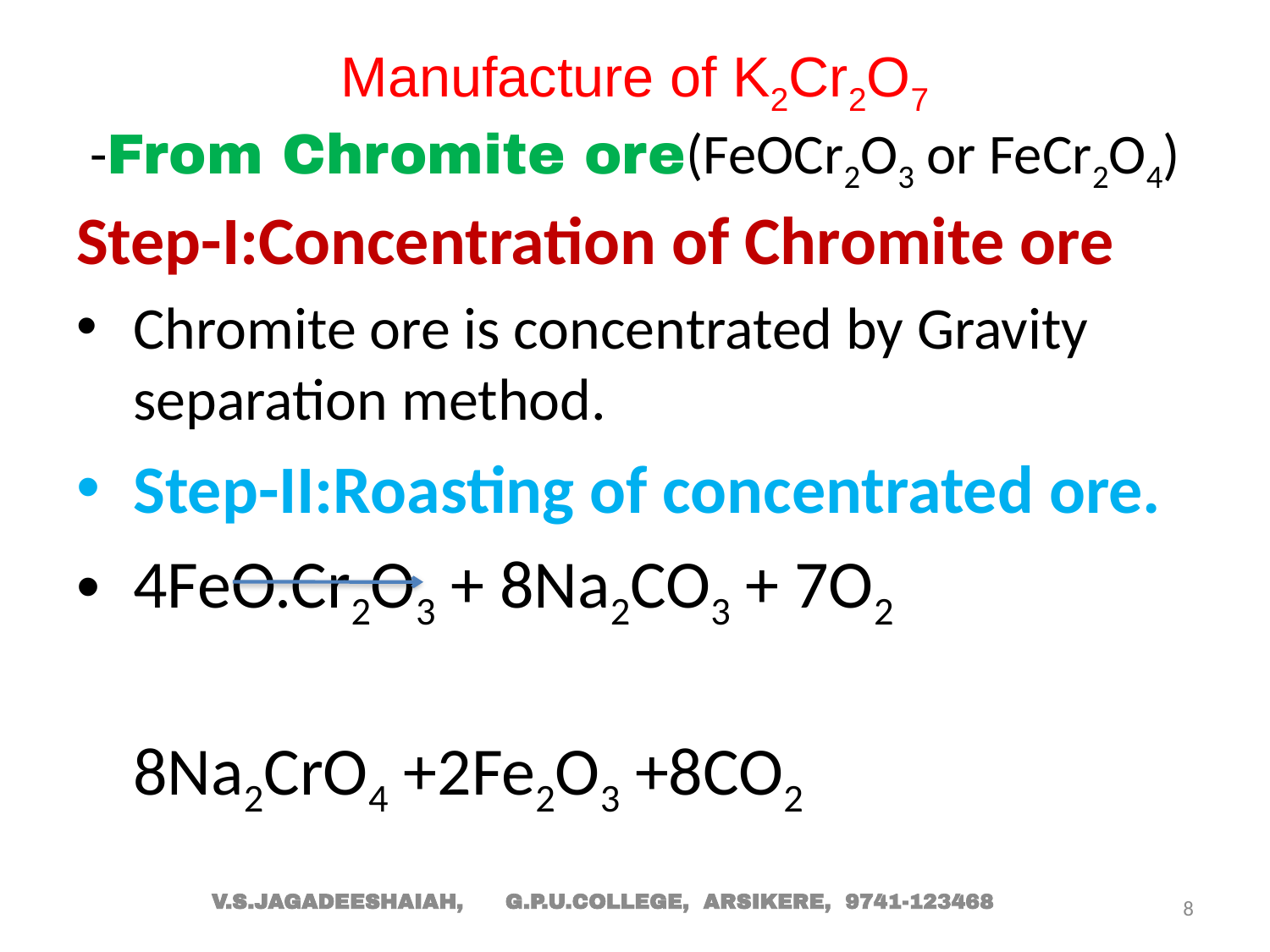

# Manufacture of K2Cr2O7 -From Chromite ore(FeOCr2O3 or FeCr2O4)
Step-I:Concentration of Chromite ore
Chromite ore is concentrated by Gravity separation method.
Step-II:Roasting of concentrated ore.
4FeO.Cr2O3 + 8Na2CO3 + 7O2
				8Na2CrO4 +2Fe2O3 +8CO2

V.S.JAGADEESHAIAH,      G.P.U.COLLEGE,  ARSIKERE,  9741-123468
8